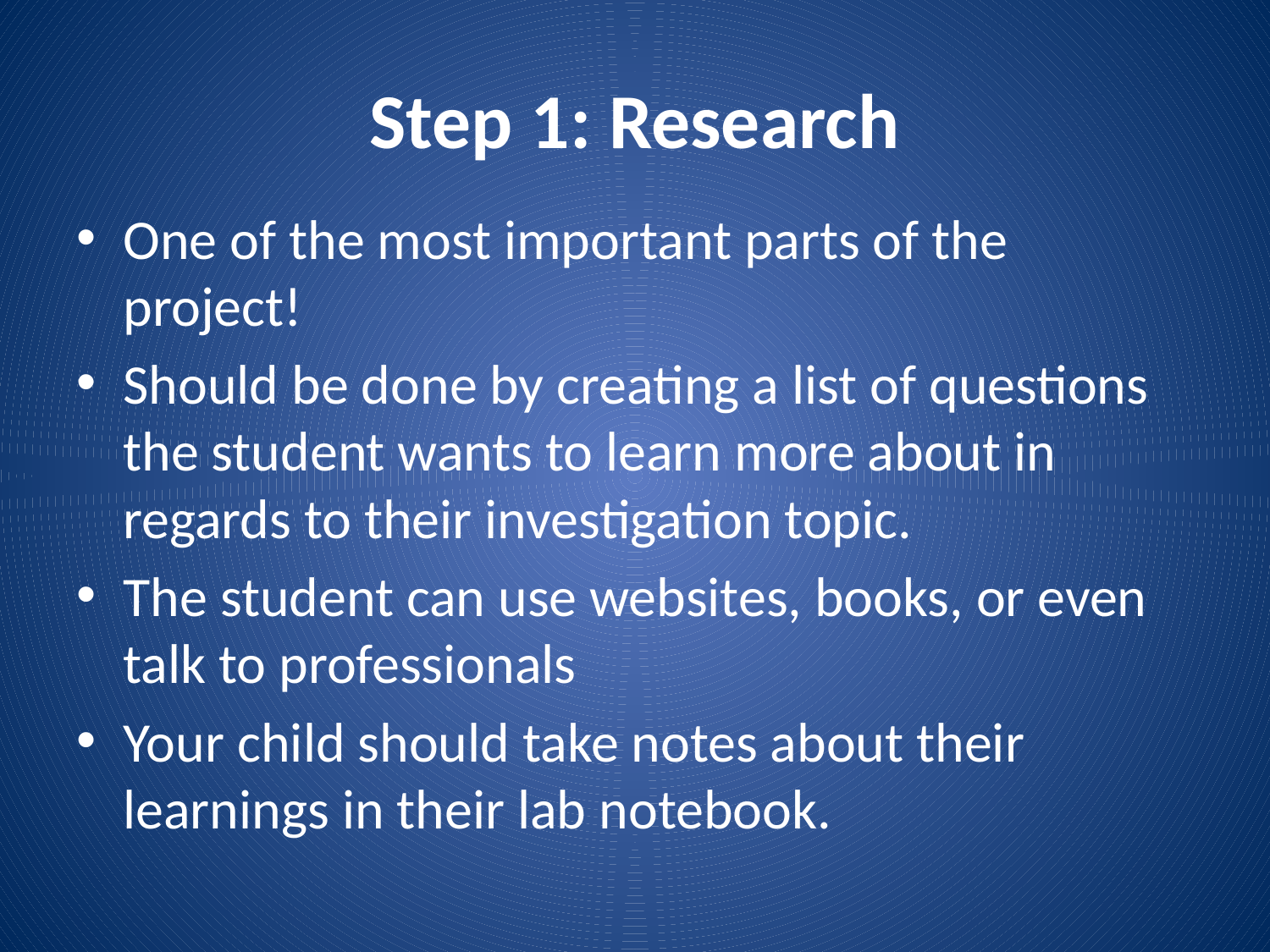

# Step 1: Research
One of the most important parts of the project!
Should be done by creating a list of questions the student wants to learn more about in regards to their investigation topic.
The student can use websites, books, or even talk to professionals
Your child should take notes about their learnings in their lab notebook.